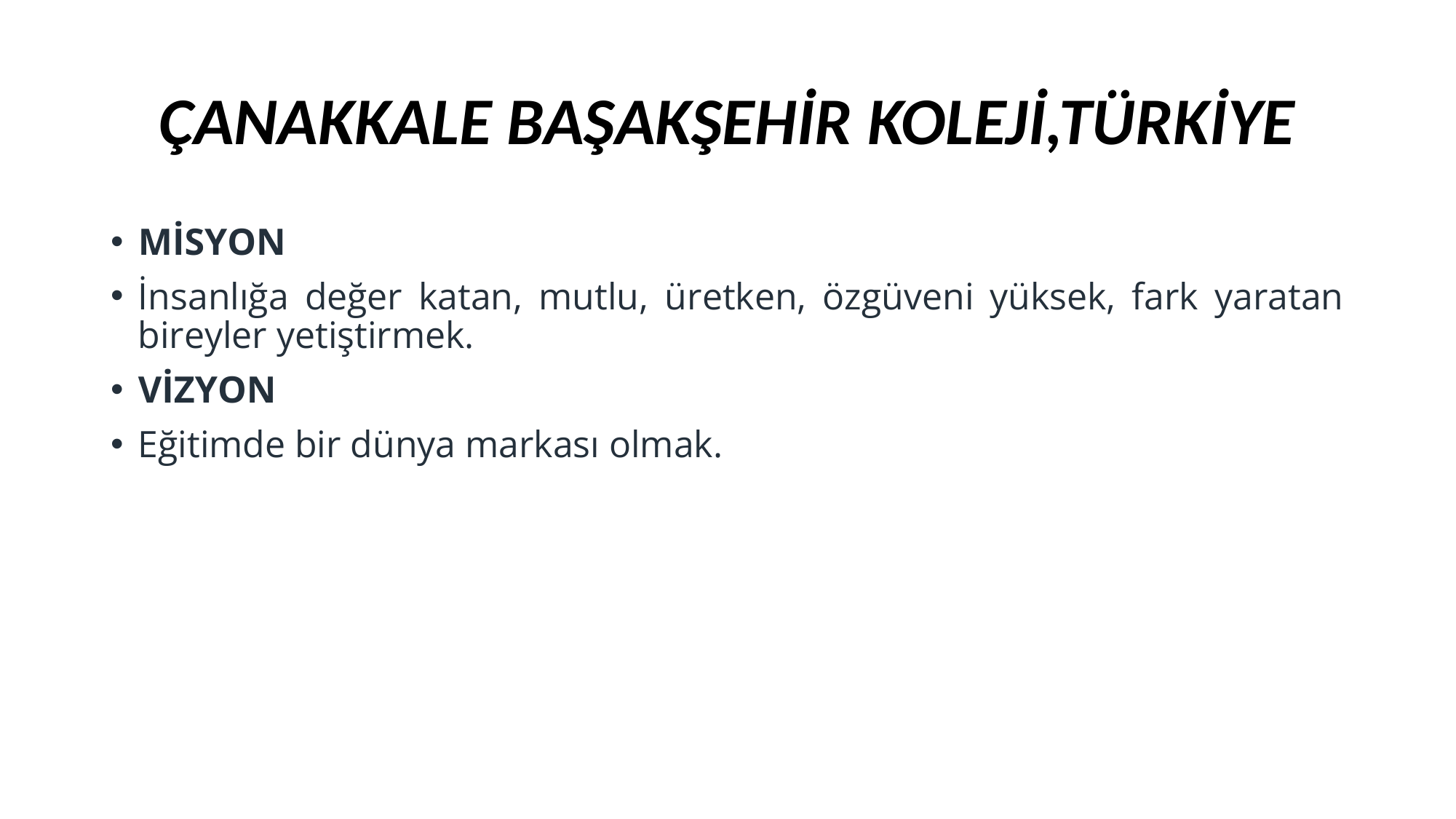

# ÇANAKKALE BAŞAKŞEHİR KOLEJİ,TÜRKİYE
MİSYON
İnsanlığa değer katan, mutlu, üretken, özgüveni yüksek, fark yaratan bireyler yetiştirmek.
VİZYON
Eğitimde bir dünya markası olmak.